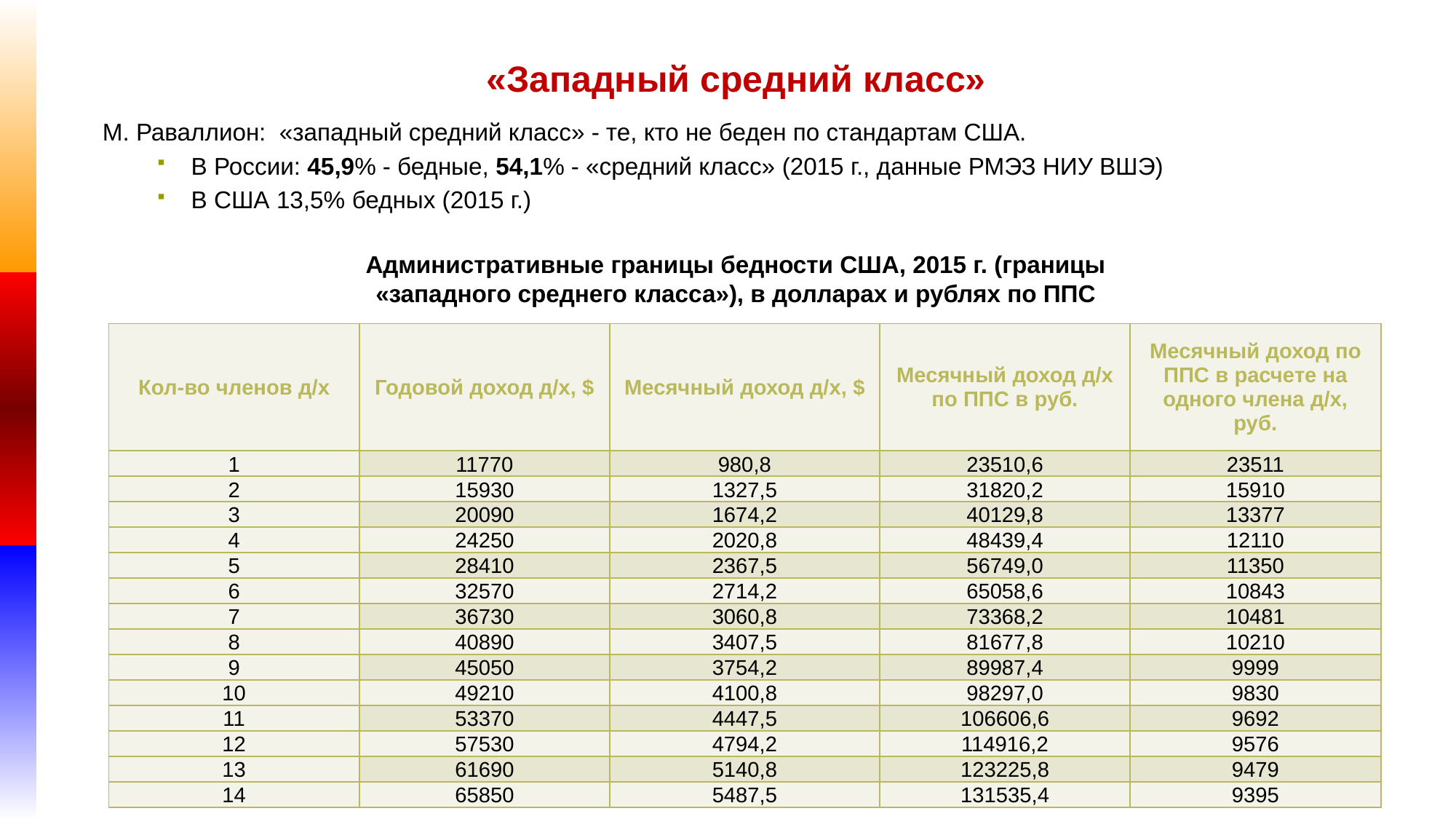

# «Западный средний класс»
М. Раваллион:  «западный средний класс» - те, кто не беден по стандартам США.
В России: 45,9% - бедные, 54,1% - «средний класс» (2015 г., данные РМЭЗ НИУ ВШЭ)
В США 13,5% бедных (2015 г.)

Административные границы бедности США, 2015 г. (границы «западного среднего класса»), в долларах и рублях по ППС
| Кол-во членов д/х | Годовой доход д/х, $ | Месячный доход д/х, $ | Месячный доход д/х по ППС в руб. | Месячный доход по ППС в расчете на одного члена д/х, руб. |
| --- | --- | --- | --- | --- |
| 1 | 11770 | 980,8 | 23510,6 | 23511 |
| 2 | 15930 | 1327,5 | 31820,2 | 15910 |
| 3 | 20090 | 1674,2 | 40129,8 | 13377 |
| 4 | 24250 | 2020,8 | 48439,4 | 12110 |
| 5 | 28410 | 2367,5 | 56749,0 | 11350 |
| 6 | 32570 | 2714,2 | 65058,6 | 10843 |
| 7 | 36730 | 3060,8 | 73368,2 | 10481 |
| 8 | 40890 | 3407,5 | 81677,8 | 10210 |
| 9 | 45050 | 3754,2 | 89987,4 | 9999 |
| 10 | 49210 | 4100,8 | 98297,0 | 9830 |
| 11 | 53370 | 4447,5 | 106606,6 | 9692 |
| 12 | 57530 | 4794,2 | 114916,2 | 9576 |
| 13 | 61690 | 5140,8 | 123225,8 | 9479 |
| 14 | 65850 | 5487,5 | 131535,4 | 9395 |